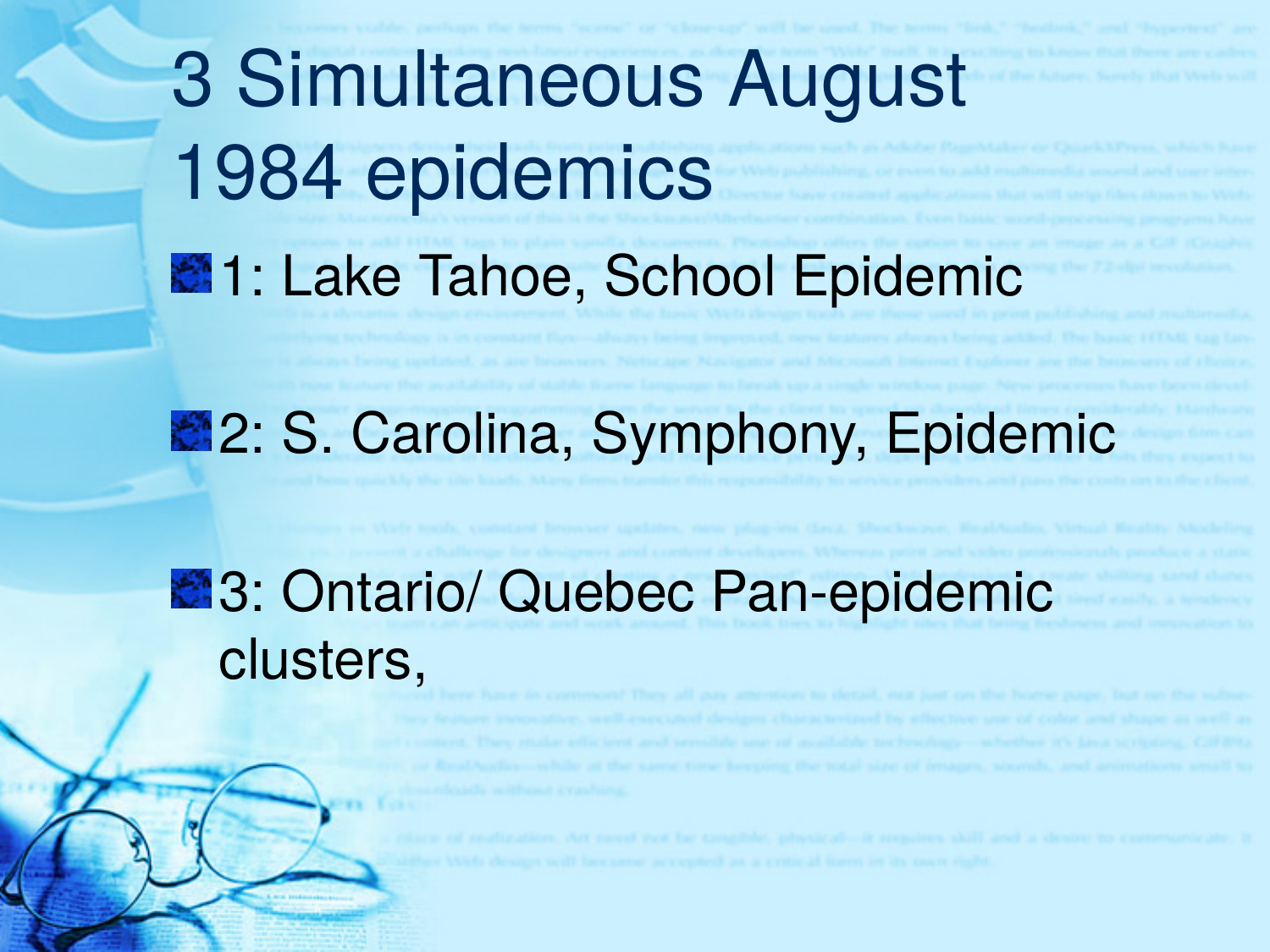

# 3 Simultaneous August 1984 epidemics
1: Lake Tahoe, School Epidemic

2: S. Carolina, Symphony, Epidemic

3: Ontario/ Quebec Pan-epidemic clusters,